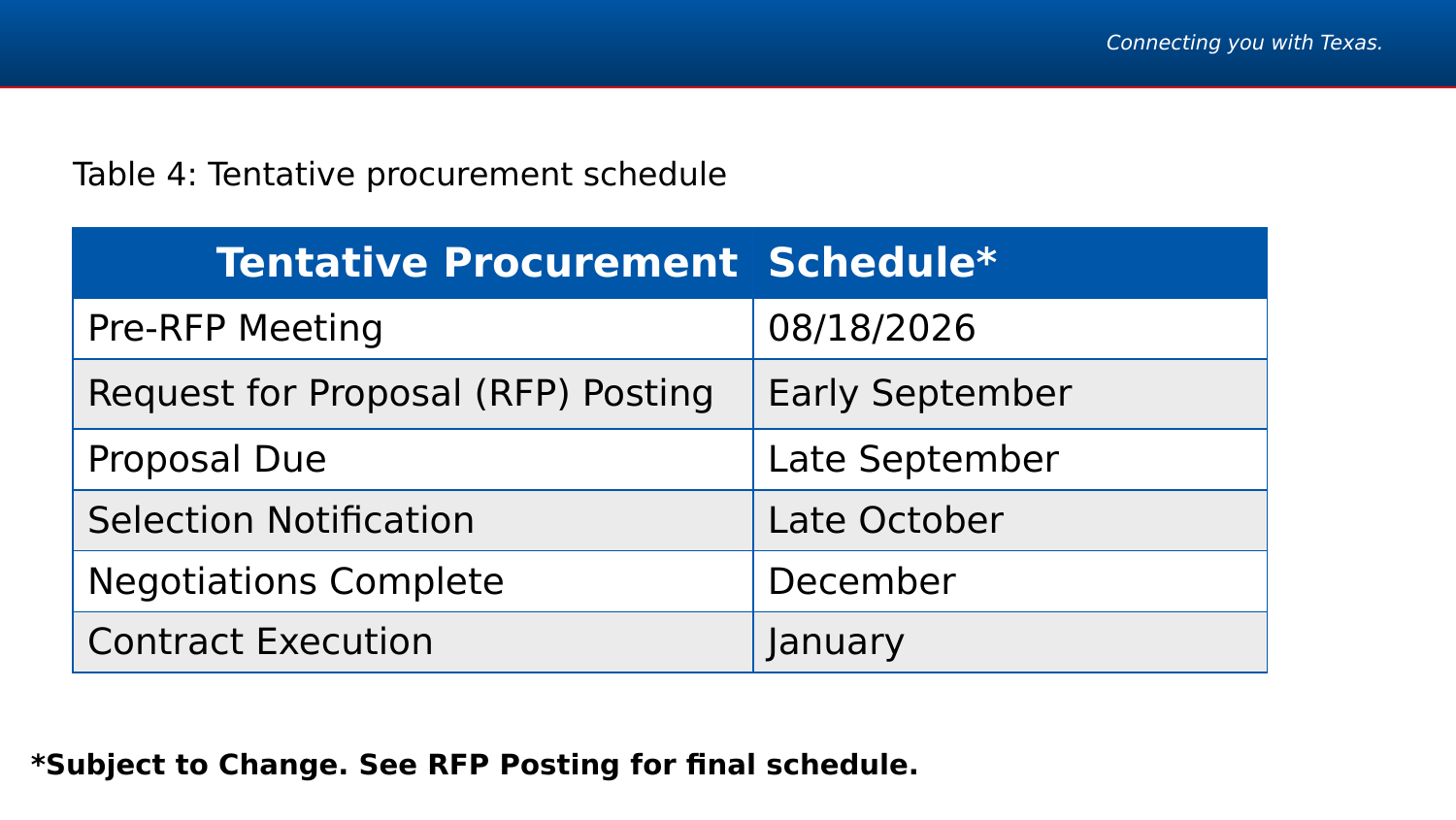

# Tentative Procurement Schedule
Table 4: Tentative procurement schedule
| Tentative Procurement | Schedule\* |
| --- | --- |
| Pre-RFP Meeting | 08/18/2026 |
| Request for Proposal (RFP) Posting | Early September |
| Proposal Due | Late September |
| Selection Notification | Late October |
| Negotiations Complete | December |
| Contract Execution | January |
*Subject to Change. See RFP Posting for final schedule.